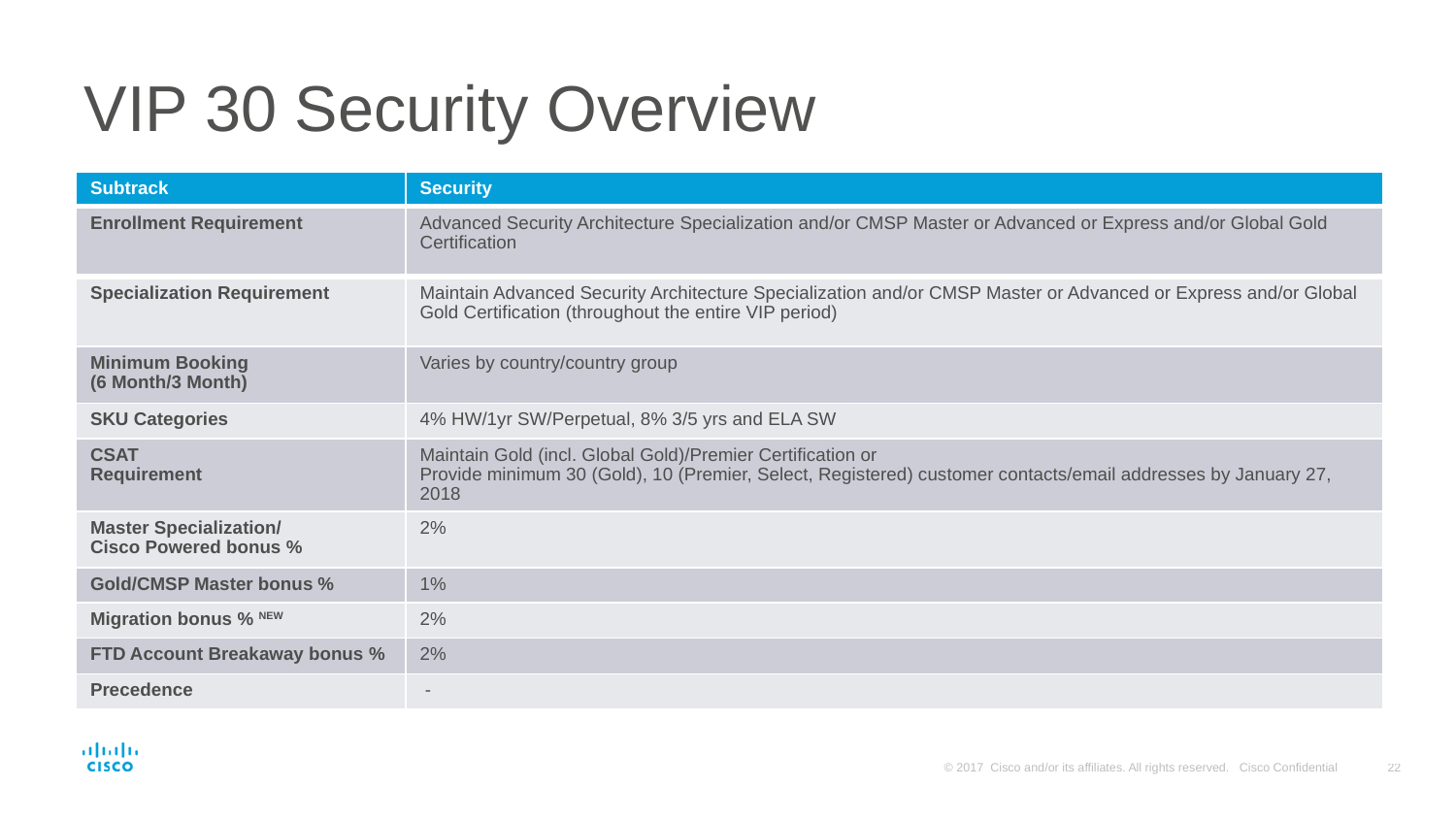

# VIP 30 Security Overview
| Subtrack | Security |
| --- | --- |
| Enrollment Requirement | Advanced Security Architecture Specialization and/or CMSP Master or Advanced or Express and/or Global Gold Certification |
| Specialization Requirement | Maintain Advanced Security Architecture Specialization and/or CMSP Master or Advanced or Express and/or Global Gold Certification (throughout the entire VIP period) |
| Minimum Booking (6 Month/3 Month) | Varies by country/country group |
| SKU Categories | 4% HW/1yr SW/Perpetual, 8% 3/5 yrs and ELA SW |
| CSAT Requirement | Maintain Gold (incl. Global Gold)/Premier Certification or Provide minimum 30 (Gold), 10 (Premier, Select, Registered) customer contacts/email addresses by January 27, 2018 |
| Master Specialization/ Cisco Powered bonus % | 2% |
| Gold/CMSP Master bonus % | 1% |
| Migration bonus % NEW | 2% |
| FTD Account Breakaway bonus % | 2% |
| Precedence | - |